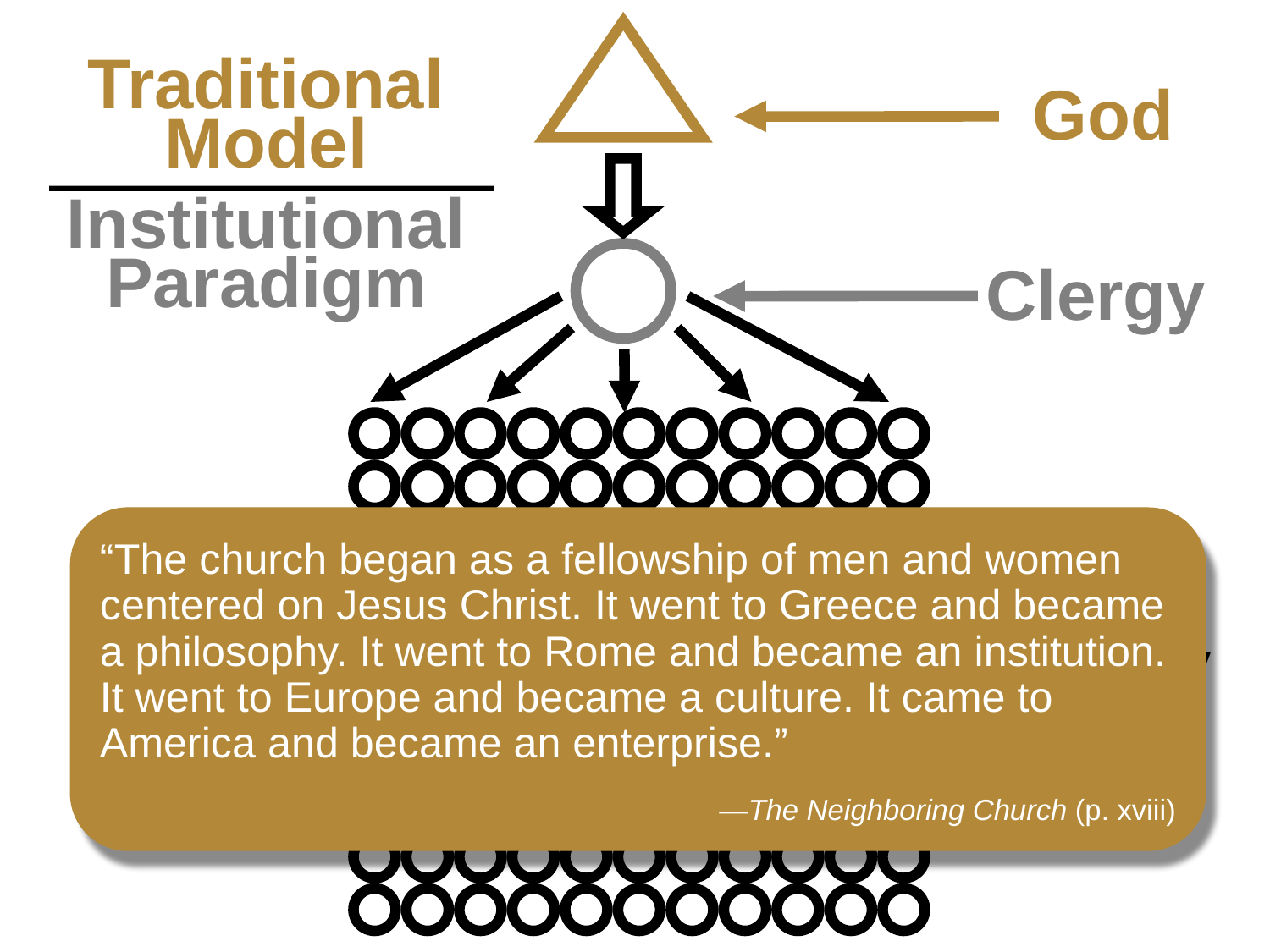

Traditional
Model
God

Institutional
Paradigm
Clergy

“The church began as a fellowship of men and women centered on Jesus Christ. It went to Greece and became a philosophy. It went to Rome and became an institution. It went to Europe and became a culture. It came to America and became an enterprise.”

—The Neighboring Church (p. xviii)

#

Laity